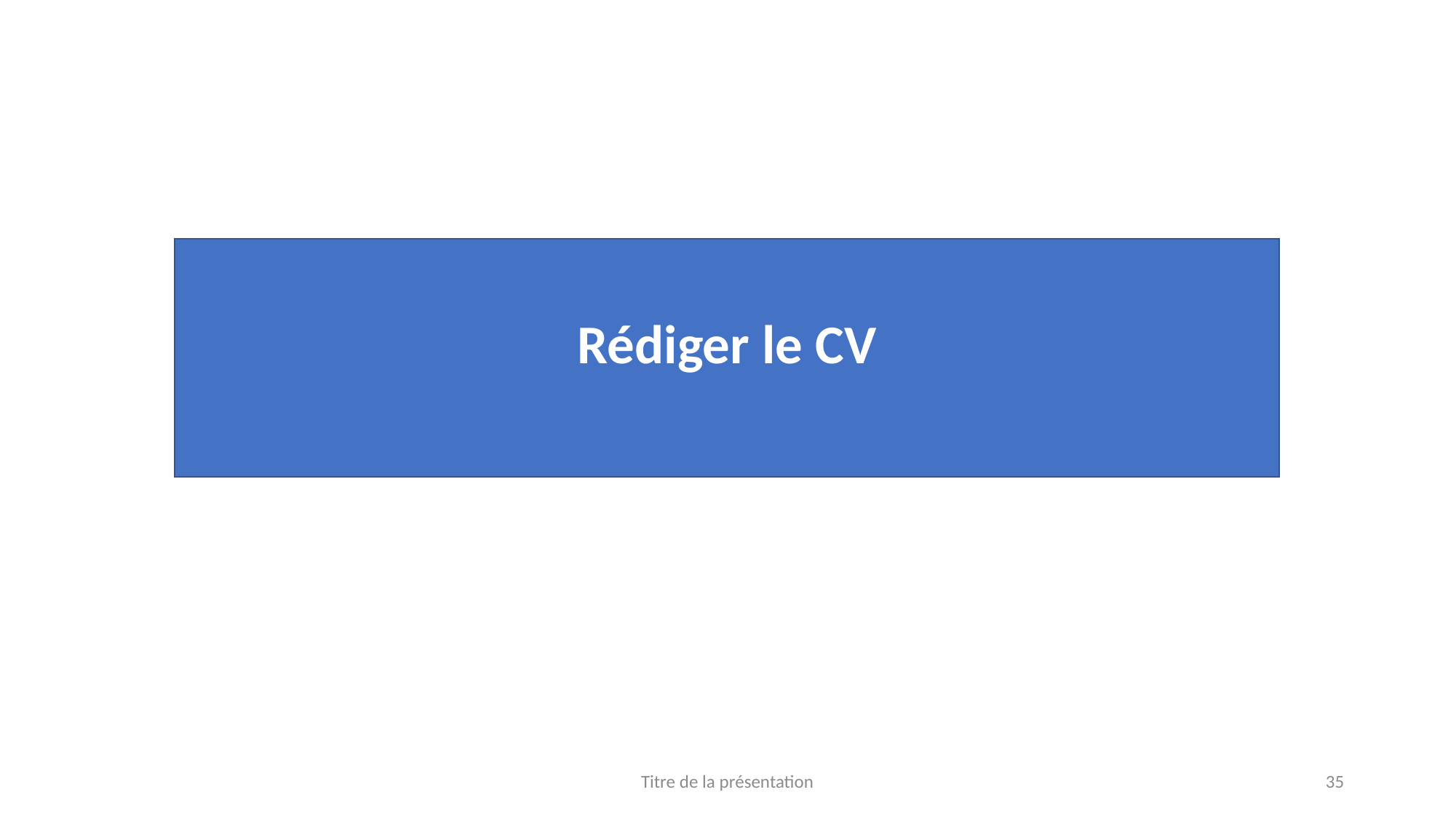

Rédiger le CV

Titre de la présentation
35